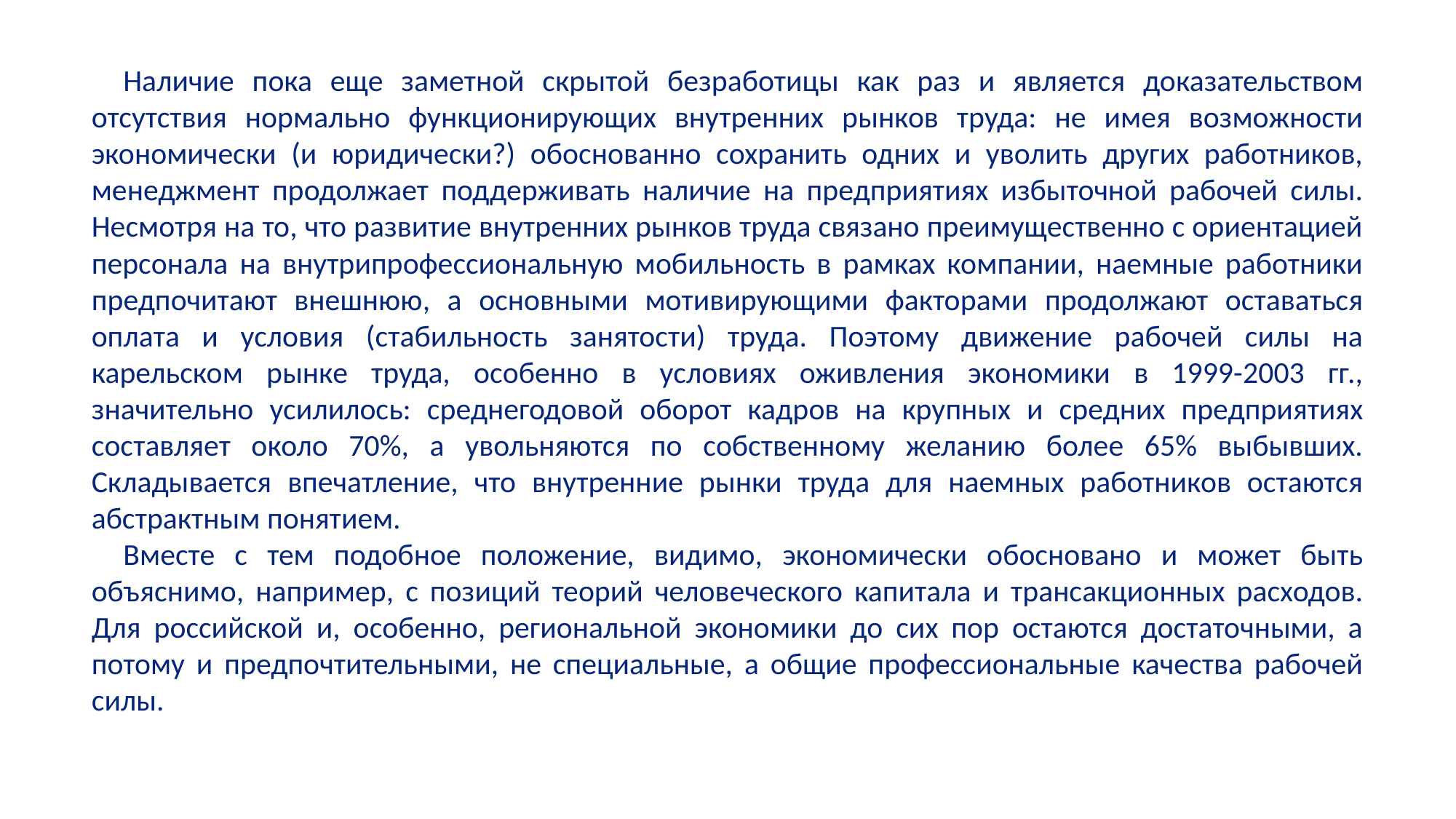

Наличие пока еще заметной скрытой безработицы как раз и является доказательством отсутствия нормально функционирующих внутренних рынков труда: не имея возможности экономически (и юридически?) обоснованно сохранить одних и уволить других работников, менеджмент продолжает поддерживать наличие на предприятиях избыточной рабочей силы. Несмотря на то, что развитие внутренних рынков труда связано преимущественно с ориентацией персонала на внутрипрофессиональную мобильность в рамках компании, наемные работники предпочитают внешнюю, а основными мотивирующими факторами продолжают оставаться оплата и условия (стабильность занятости) труда. Поэтому движение рабочей силы на карельском рынке труда, особенно в условиях оживления экономики в 1999-2003 гг., значительно усилилось: среднегодовой оборот кадров на крупных и средних предприятиях составляет около 70%, а увольняются по собственному желанию более 65% выбывших. Складывается впечатление, что внутренние рынки труда для наемных работников остаются абстрактным понятием.
Вместе с тем подобное положение, видимо, экономически обосновано и может быть объяснимо, например, с позиций теорий человеческого капитала и трансакционных расходов. Для российской и, особенно, региональной экономики до сих пор остаются достаточными, а потому и предпочтительными, не специальные, а общие профессиональные качества рабочей силы.